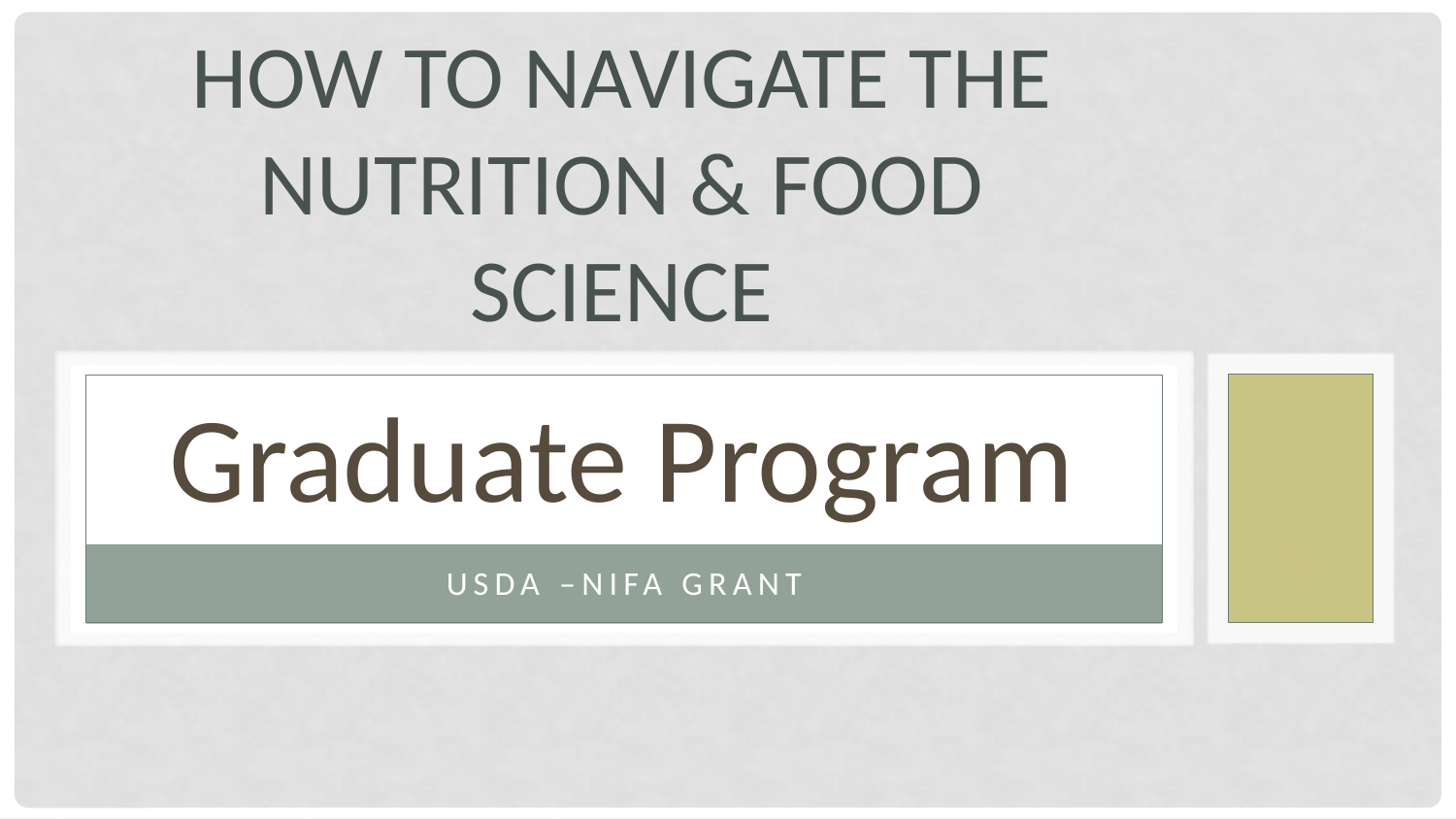

# How to navigate the nutrition & Food Science
Graduate Program
USDA –NIFA Grant